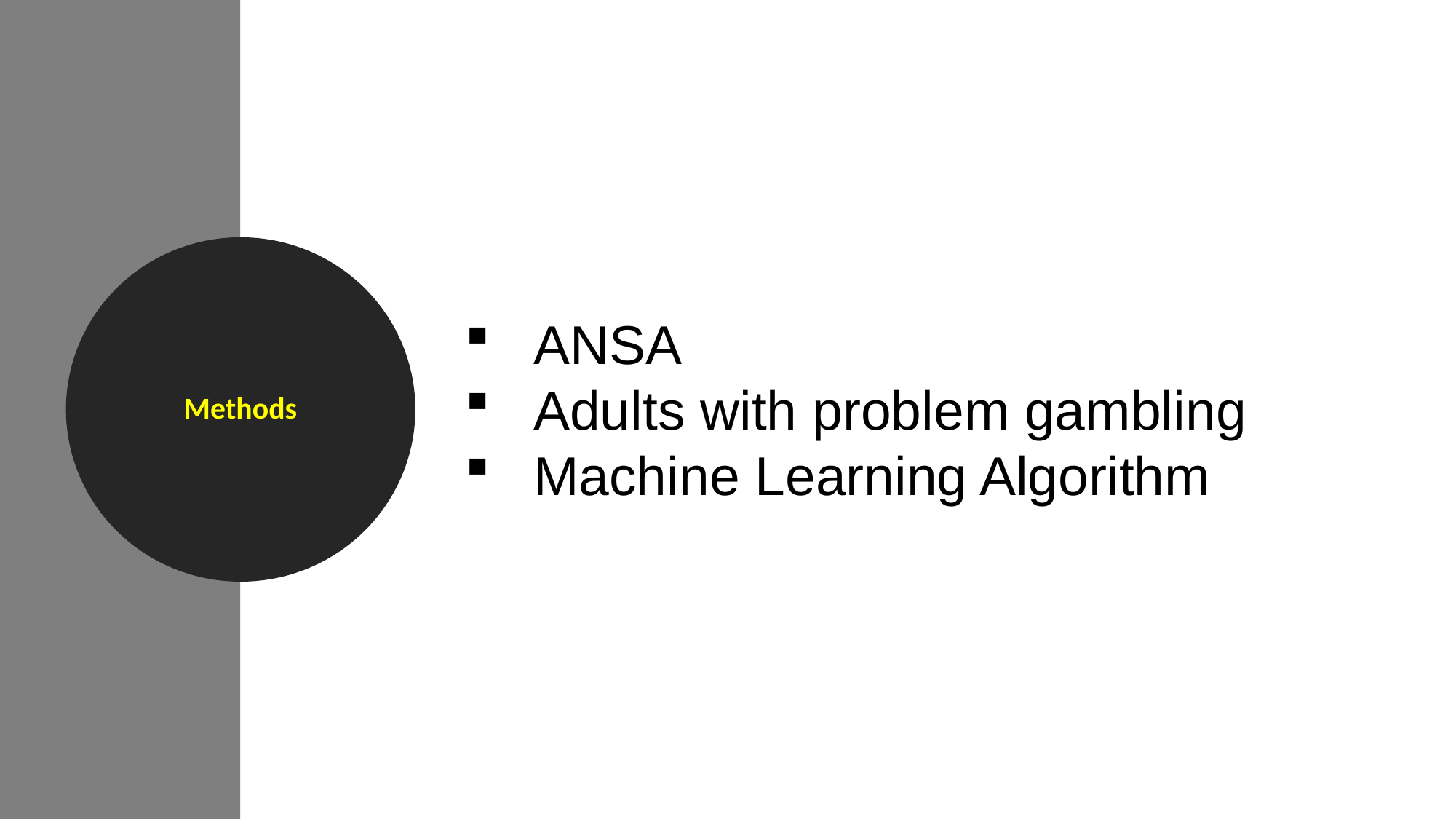

Methods
ANSA
Adults with problem gambling
Machine Learning Algorithm